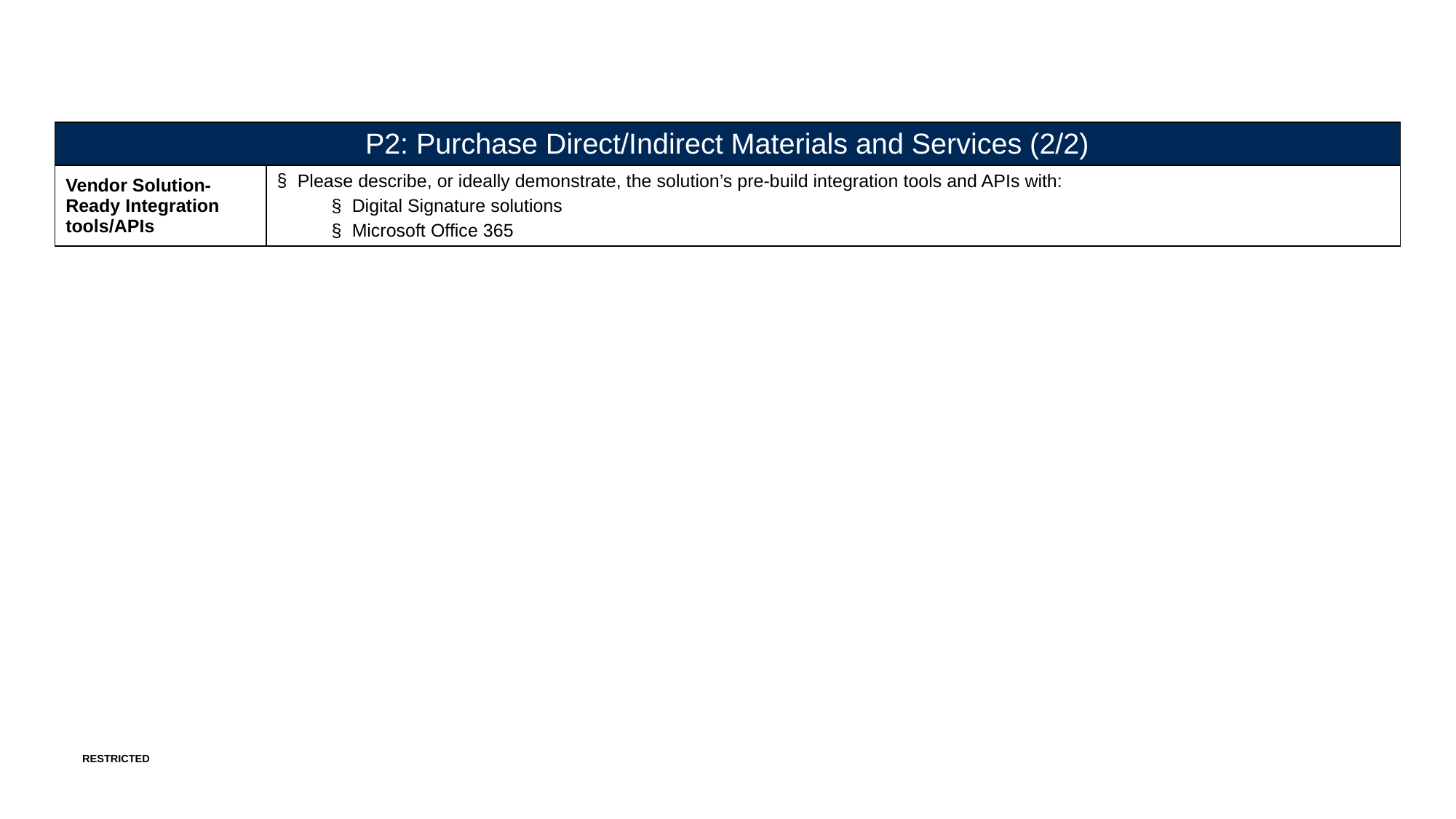

| P2: Purchase Direct/Indirect Materials and Services (2/2) |  |
| --- | --- |
| Vendor Solution-Ready Integration tools/APIs | Please describe, or ideally demonstrate, the solution’s pre-build integration tools and APIs with: Digital Signature solutions Microsoft Office 365 |